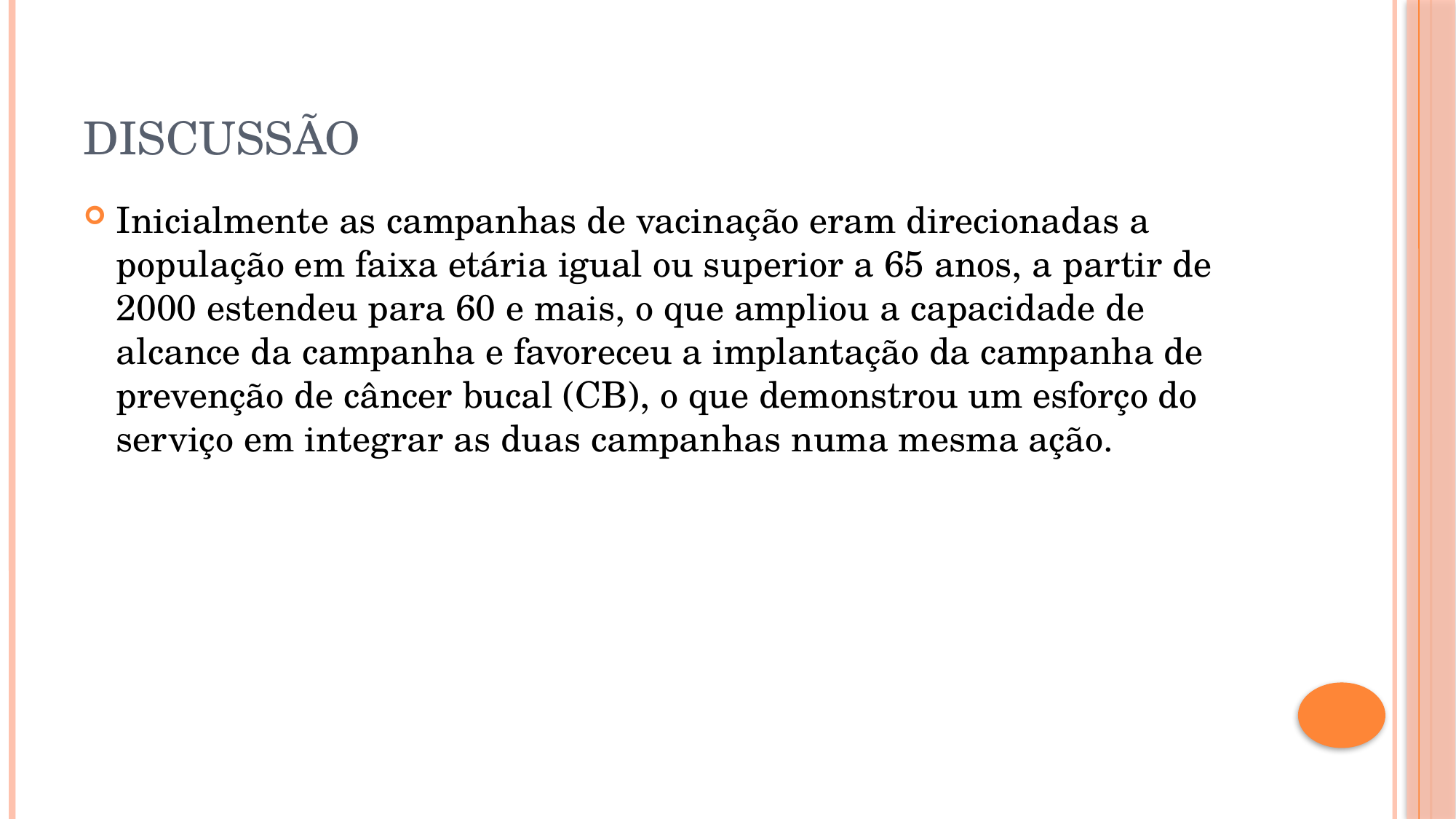

# Discussão
Inicialmente as campanhas de vacinação eram direcionadas a população em faixa etária igual ou superior a 65 anos, a partir de 2000 estendeu para 60 e mais, o que ampliou a capacidade de alcance da campanha e favoreceu a implantação da campanha de prevenção de câncer bucal (CB), o que demonstrou um esforço do serviço em integrar as duas campanhas numa mesma ação.